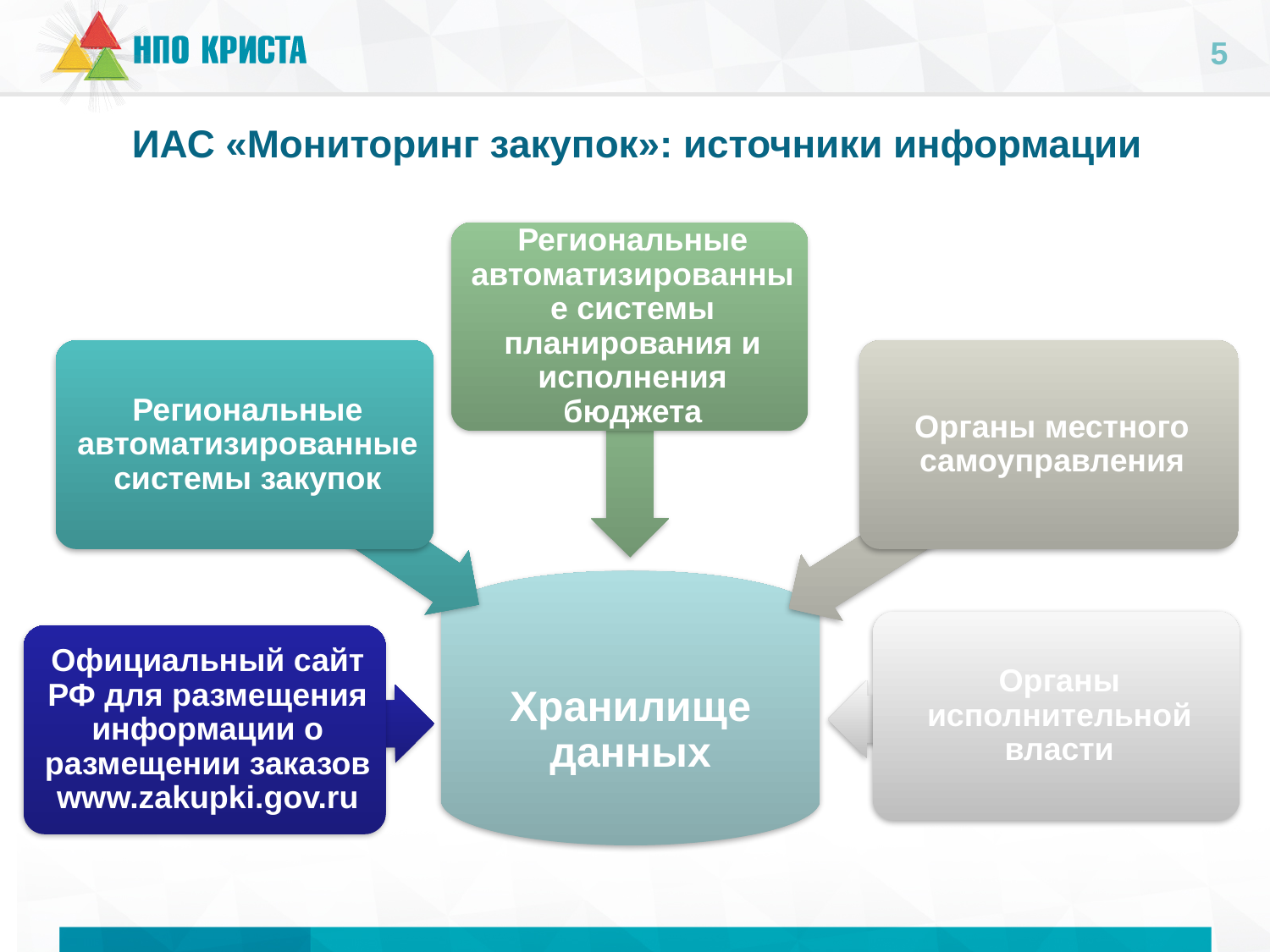

5
# ИАС «Мониторинг закупок»: источники информации
Хранилище данных
Официальный сайт РФ для размещения информации о размещении заказов www.zakupki.gov.ru
Региональные автоматизированные системы закупок
Региональные автоматизированные системы планирования и исполнения бюджета
Органы местного самоуправления
Органы исполнительной власти